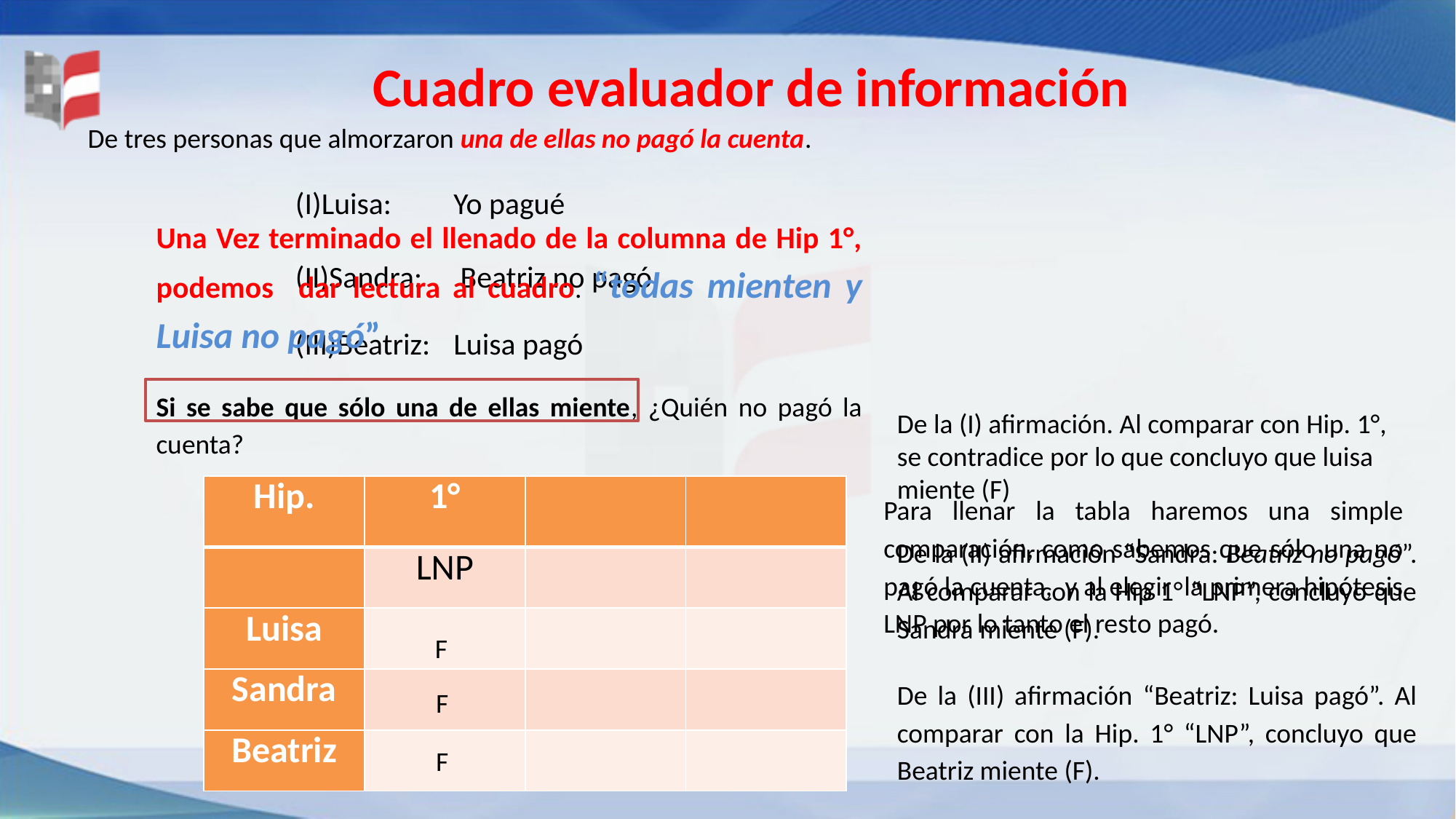

Cuadro evaluador de información
De tres personas que almorzaron una de ellas no pagó la cuenta.
| (I)Luisa: | Yo pagué |
| --- | --- |
| (II)Sandra: | Beatriz no pagó |
| (III)Beatriz: | Luisa pagó |
Una Vez terminado el llenado de la columna de Hip 1°, podemos  dar lectura al cuadro. “todas mienten y Luisa no pagó”
Si se sabe que sólo una de ellas miente, ¿Quién no pagó la cuenta?

De la (I) afirmación. Al comparar con Hip. 1°, se contradice por lo que concluyo que luisa miente (F)
| Hip. | 1° |  |  |
| --- | --- | --- | --- |
|  | LNP |  |  |
| Luisa |  |  |  |
| Sandra |  |  |  |
| Beatriz |  |  |  |
Para llenar la tabla haremos una simple comparación, como sabemos que sólo una no pagó la cuenta,  y al elegir  la primera hipótesis LNP por lo tanto el resto pagó.
De la (II) afirmación “Sandra: Beatriz no pagó”. Al comparar con la Hip 1° “LNP”, concluyo que Sandra miente (F).
F
De la (III) afirmación “Beatriz: Luisa pagó”. Al comparar con la Hip. 1° “LNP”, concluyo que Beatriz miente (F).
F
F